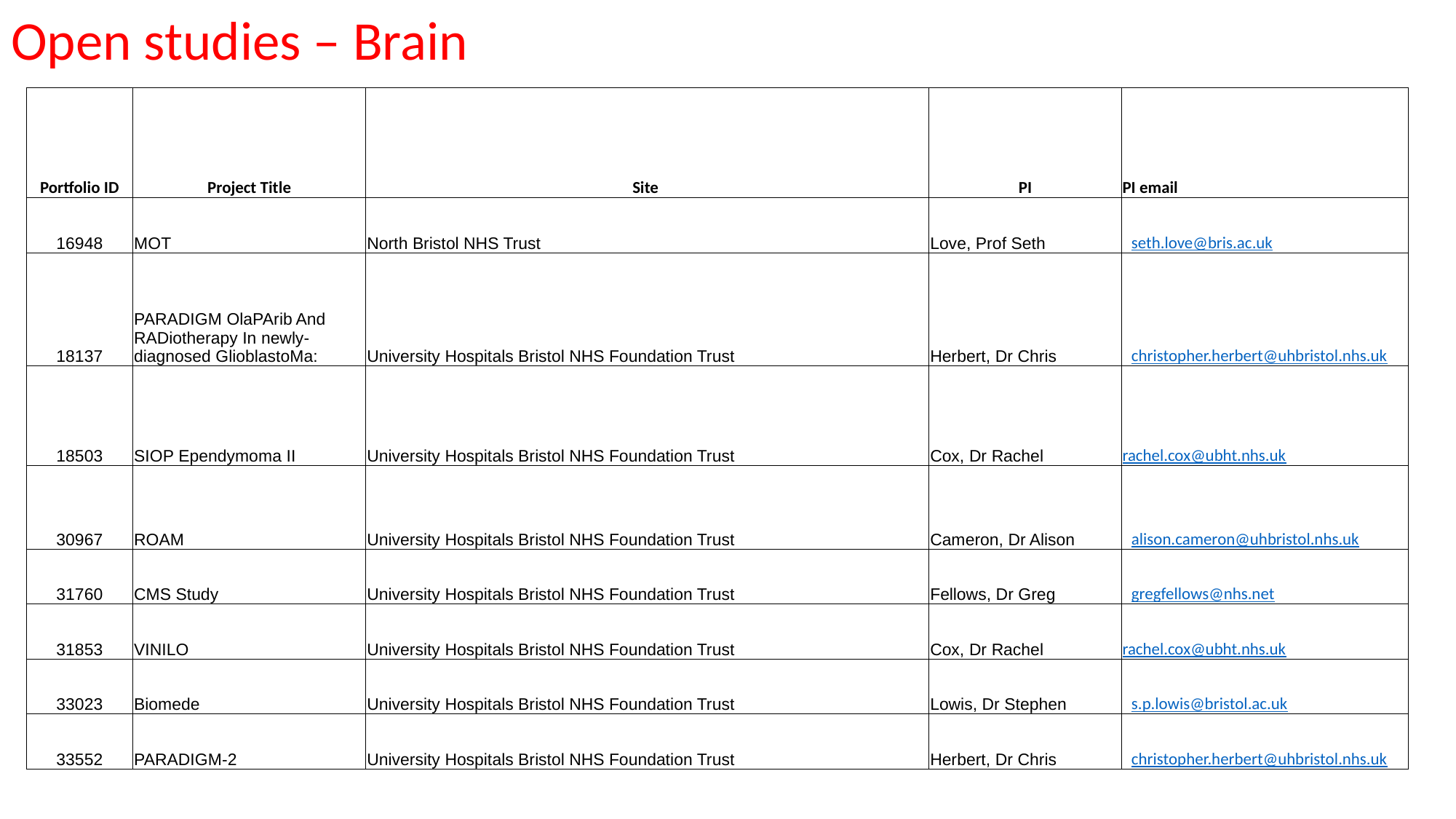

# Open studies – Brain
| Portfolio ID | Project Title | Site | PI | PI email |
| --- | --- | --- | --- | --- |
| 16948 | MOT | North Bristol NHS Trust | Love, Prof Seth | seth.love@bris.ac.uk |
| 18137 | PARADIGM OlaPArib And RADiotherapy In newly-diagnosed GlioblastoMa: | University Hospitals Bristol NHS Foundation Trust | Herbert, Dr Chris | christopher.herbert@uhbristol.nhs.uk |
| 18503 | SIOP Ependymoma II | University Hospitals Bristol NHS Foundation Trust | Cox, Dr Rachel | rachel.cox@ubht.nhs.uk |
| 30967 | ROAM | University Hospitals Bristol NHS Foundation Trust | Cameron, Dr Alison | alison.cameron@uhbristol.nhs.uk |
| 31760 | CMS Study | University Hospitals Bristol NHS Foundation Trust | Fellows, Dr Greg | gregfellows@nhs.net |
| 31853 | VINILO | University Hospitals Bristol NHS Foundation Trust | Cox, Dr Rachel | rachel.cox@ubht.nhs.uk |
| 33023 | Biomede | University Hospitals Bristol NHS Foundation Trust | Lowis, Dr Stephen | s.p.lowis@bristol.ac.uk |
| 33552 | PARADIGM-2 | University Hospitals Bristol NHS Foundation Trust | Herbert, Dr Chris | christopher.herbert@uhbristol.nhs.uk |